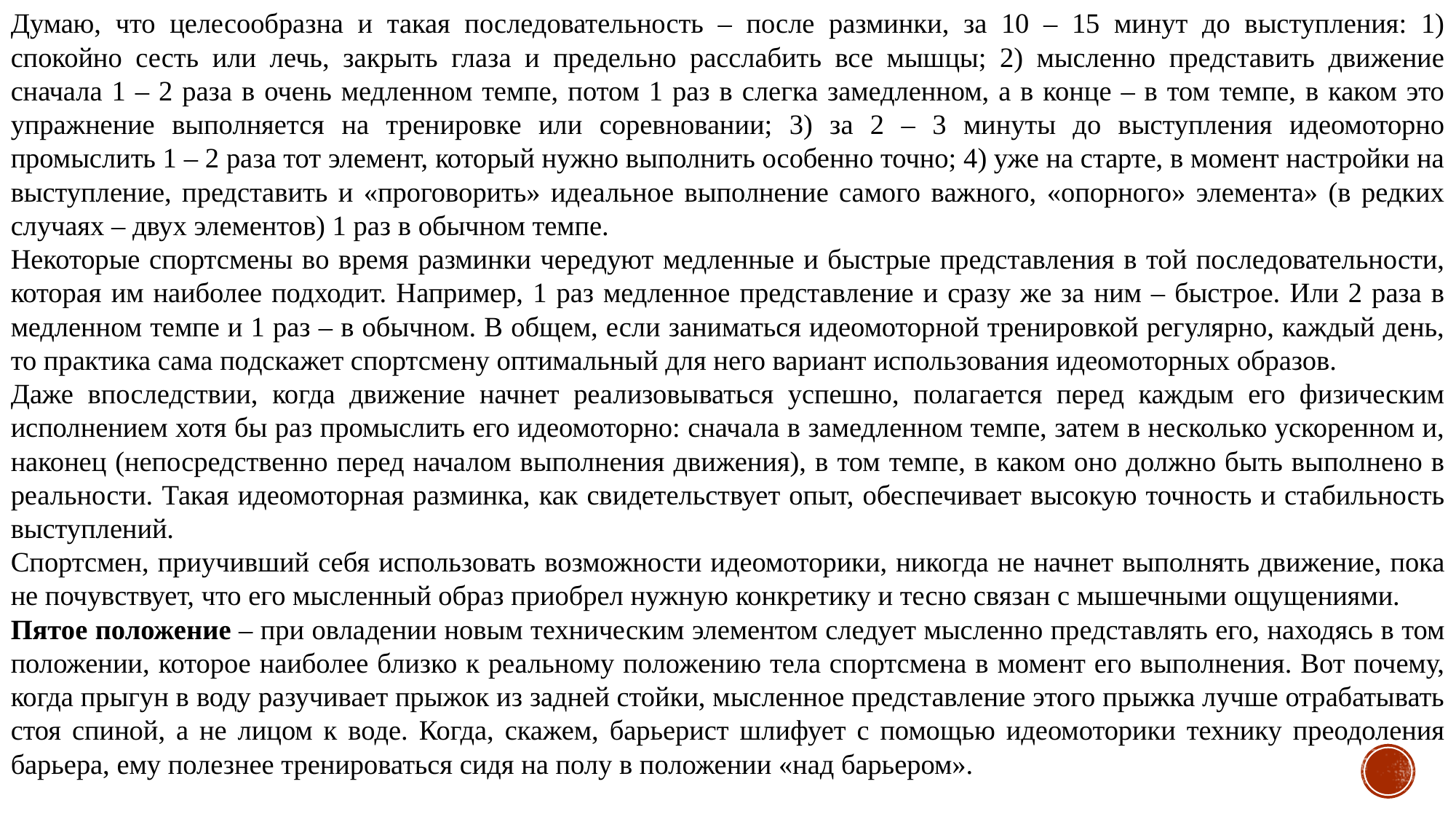

Думаю, что целесообразна и такая последовательность – после разминки, за 10 – 15 минут до выступления: 1) спокойно сесть или лечь, закрыть глаза и предельно расслабить все мышцы; 2) мысленно представить движение сначала 1 – 2 раза в очень медленном темпе, потом 1 раз в слегка замедленном, а в конце – в том темпе, в каком это упражнение выполняется на тренировке или соревновании; 3) за 2 – 3 минуты до выступления идеомоторно промыслить 1 – 2 раза тот элемент, который нужно выполнить особенно точно; 4) уже на старте, в момент настройки на выступление, представить и «проговорить» идеальное выполнение самого важного, «опорного» элемента» (в редких случаях – двух элементов) 1 раз в обычном темпе.
Некоторые спортсмены во время разминки чередуют медленные и быстрые представления в той последовательности, которая им наиболее подходит. Например, 1 раз медленное представление и сразу же за ним – быстрое. Или 2 раза в медленном темпе и 1 раз – в обычном. В общем, если заниматься идеомоторной тренировкой регулярно, каждый день, то практика сама подскажет спортсмену оптимальный для него вариант использования идеомоторных образов.
Даже впоследствии, когда движение начнет реализовываться успешно, полагается перед каждым его физическим исполнением хотя бы раз промыслить его идеомоторно: сначала в замедленном темпе, затем в несколько ускоренном и, наконец (непосредственно перед началом выполнения движения), в том темпе, в каком оно должно быть выполнено в реальности. Такая идеомоторная разминка, как свидетельствует опыт, обеспечивает высокую точность и стабильность выступлений.
Спортсмен, приучивший себя использовать возможности идеомоторики, никогда не начнет выполнять движение, пока не почувствует, что его мысленный образ приобрел нужную конкретику и тесно связан с мышечными ощущениями.
Пятое положение – при овладении новым техническим элементом следует мысленно представлять его, находясь в том положении, которое наиболее близко к реальному положению тела спортсмена в момент его выполнения. Вот почему, когда прыгун в воду разучивает прыжок из задней стойки, мысленное представление этого прыжка лучше отрабатывать стоя спиной, а не лицом к воде. Когда, скажем, барьерист шлифует с помощью идеомоторики технику преодоления барьера, ему полезнее тренироваться сидя на полу в положении «над барьером».